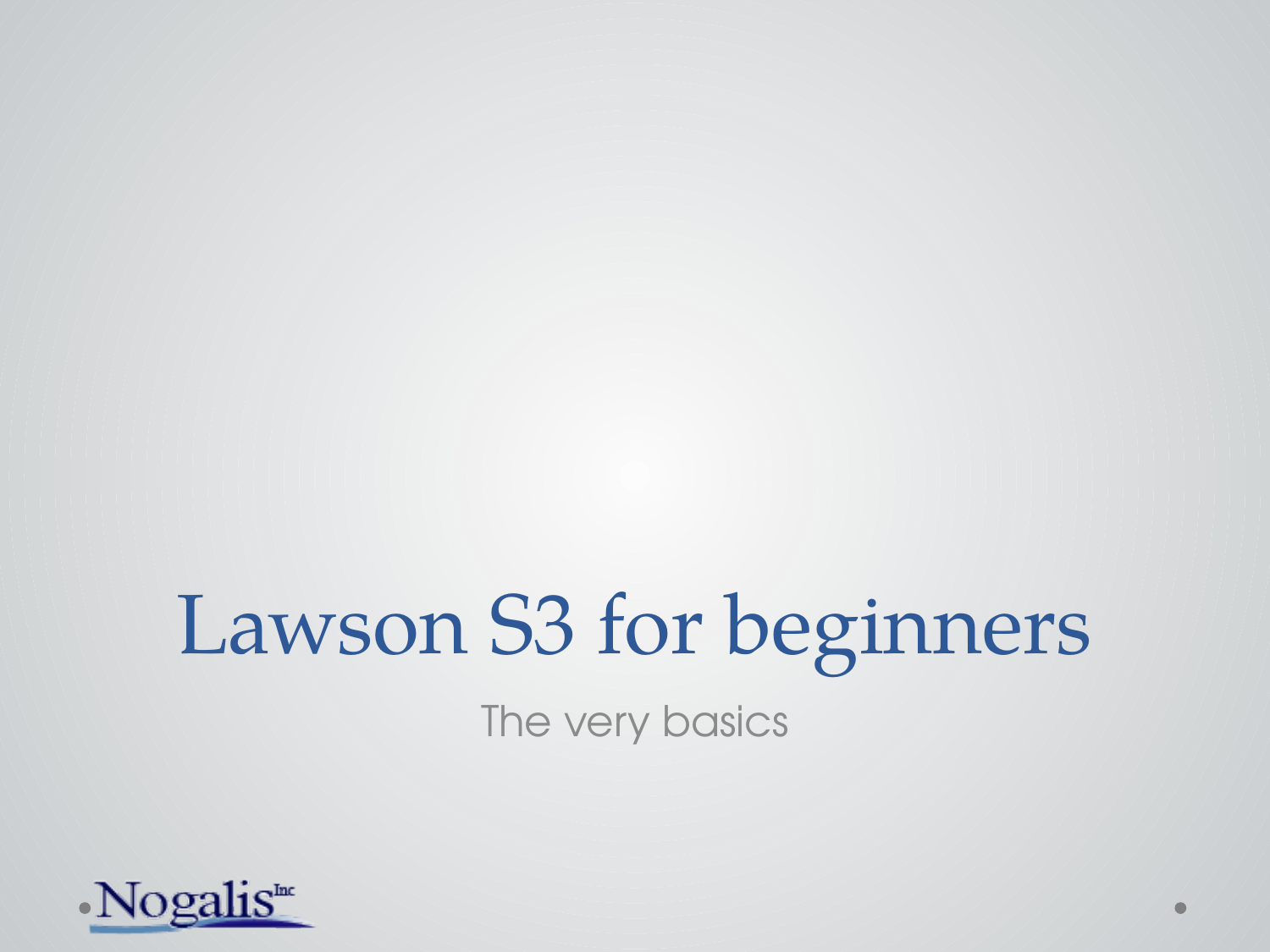

# Lawson S3 for beginners
The very basics